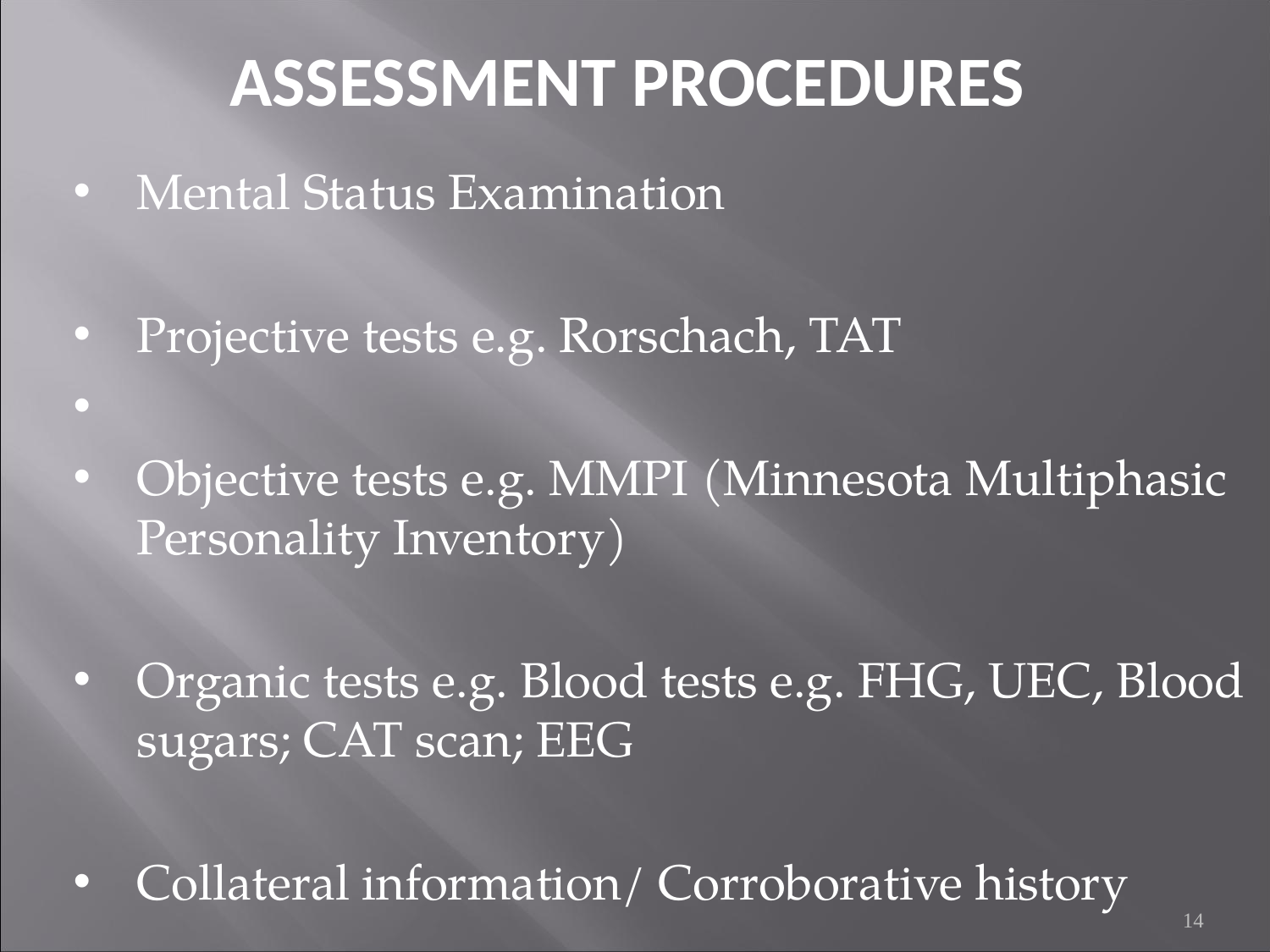

# ASSESSMENT PROCEDURES
Mental Status Examination

Projective tests e.g. Rorschach, TAT

Objective tests e.g. MMPI (Minnesota Multiphasic Personality Inventory)

Organic tests e.g. Blood tests e.g. FHG, UEC, Blood sugars; CAT scan; EEG

Collateral information/ Corroborative history

14